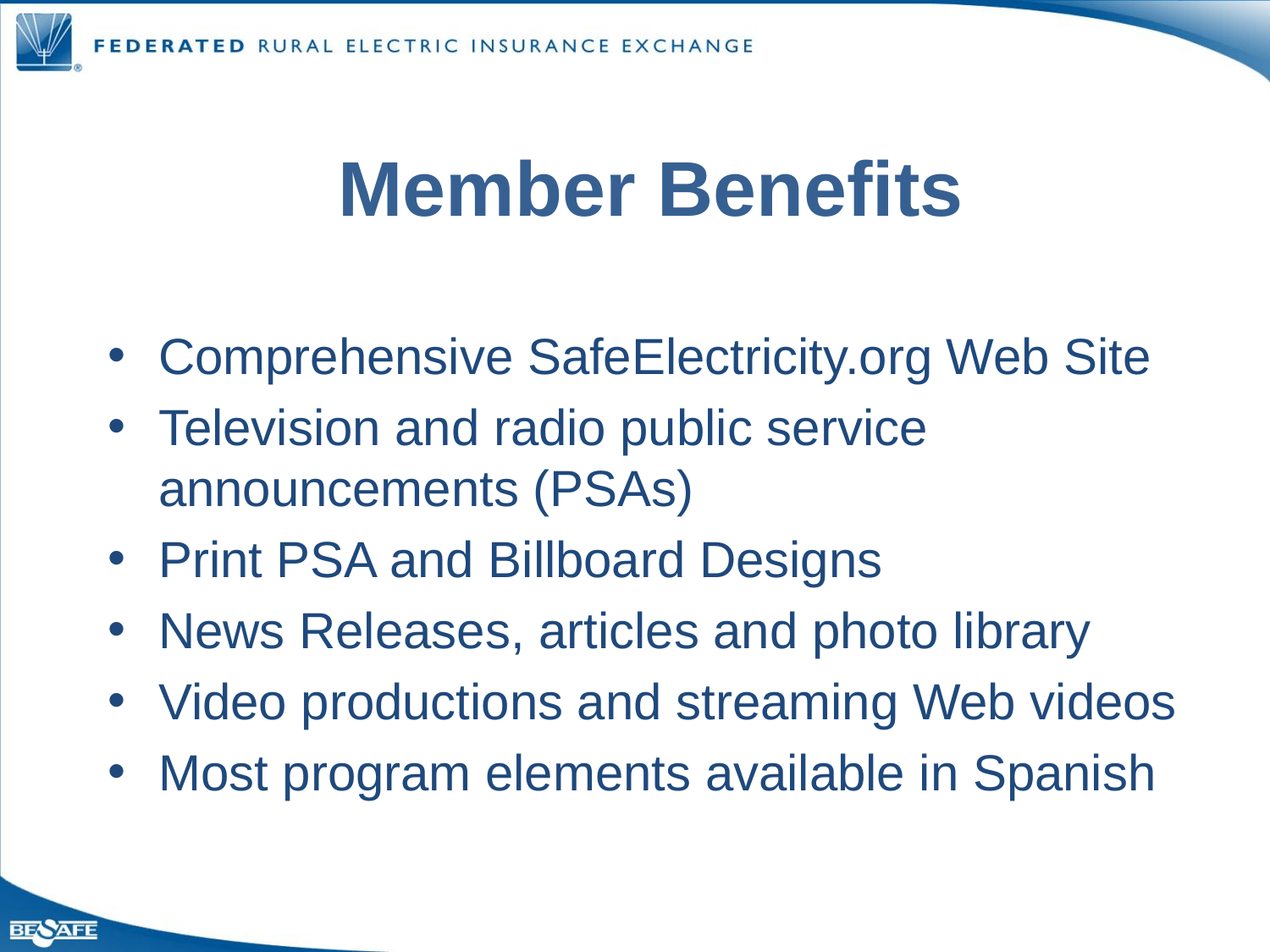

Member Benefits
Comprehensive SafeElectricity.org Web Site
Television and radio public service announcements (PSAs)
Print PSA and Billboard Designs
News Releases, articles and photo library
Video productions and streaming Web videos
Most program elements available in Spanish